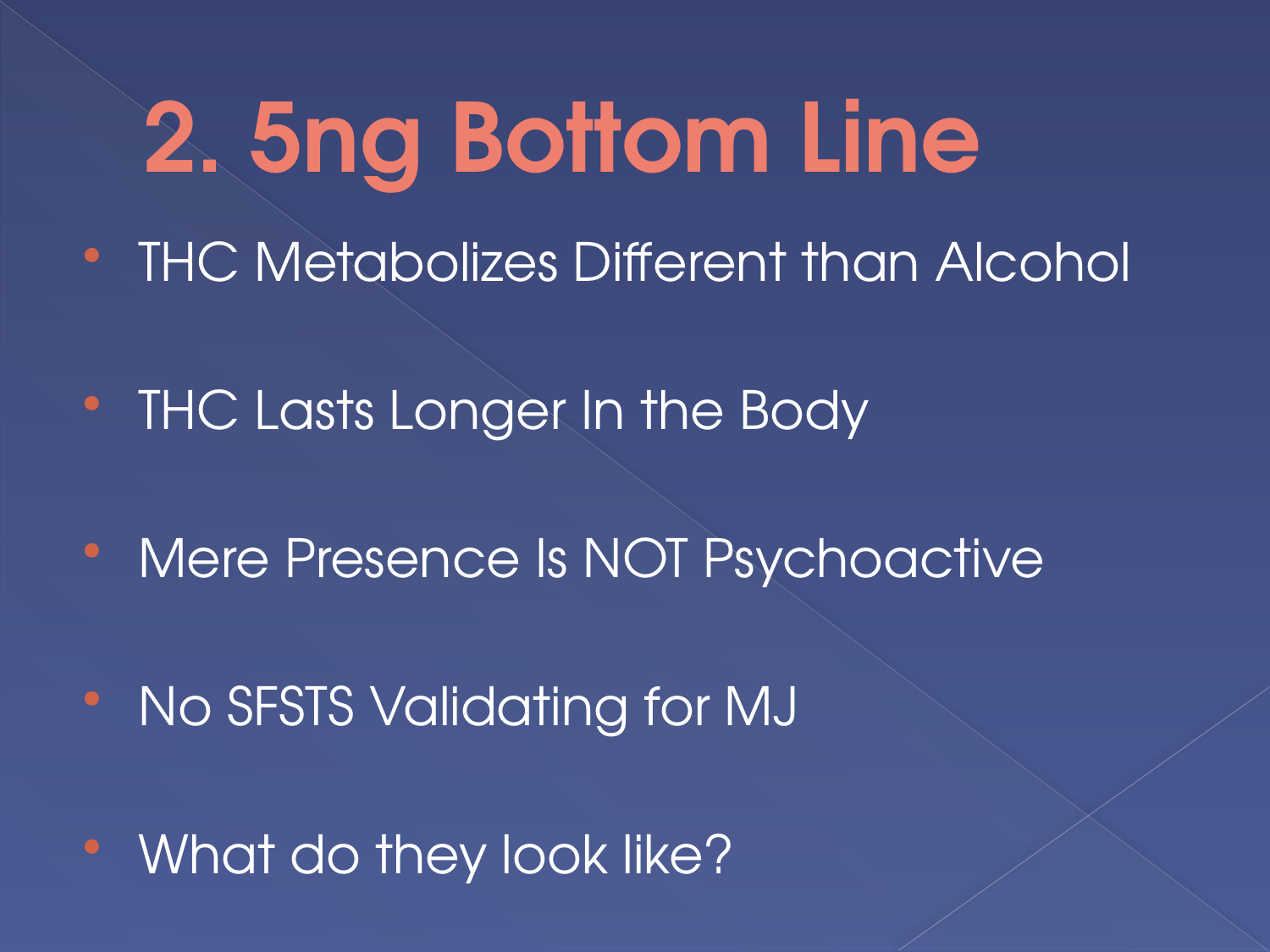

# 2. 5ng Bottom Line
THC Metabolizes Different than Alcohol

THC Lasts Longer In the Body

Mere Presence Is NOT Psychoactive

No SFSTS Validating for MJ

What do they look like?